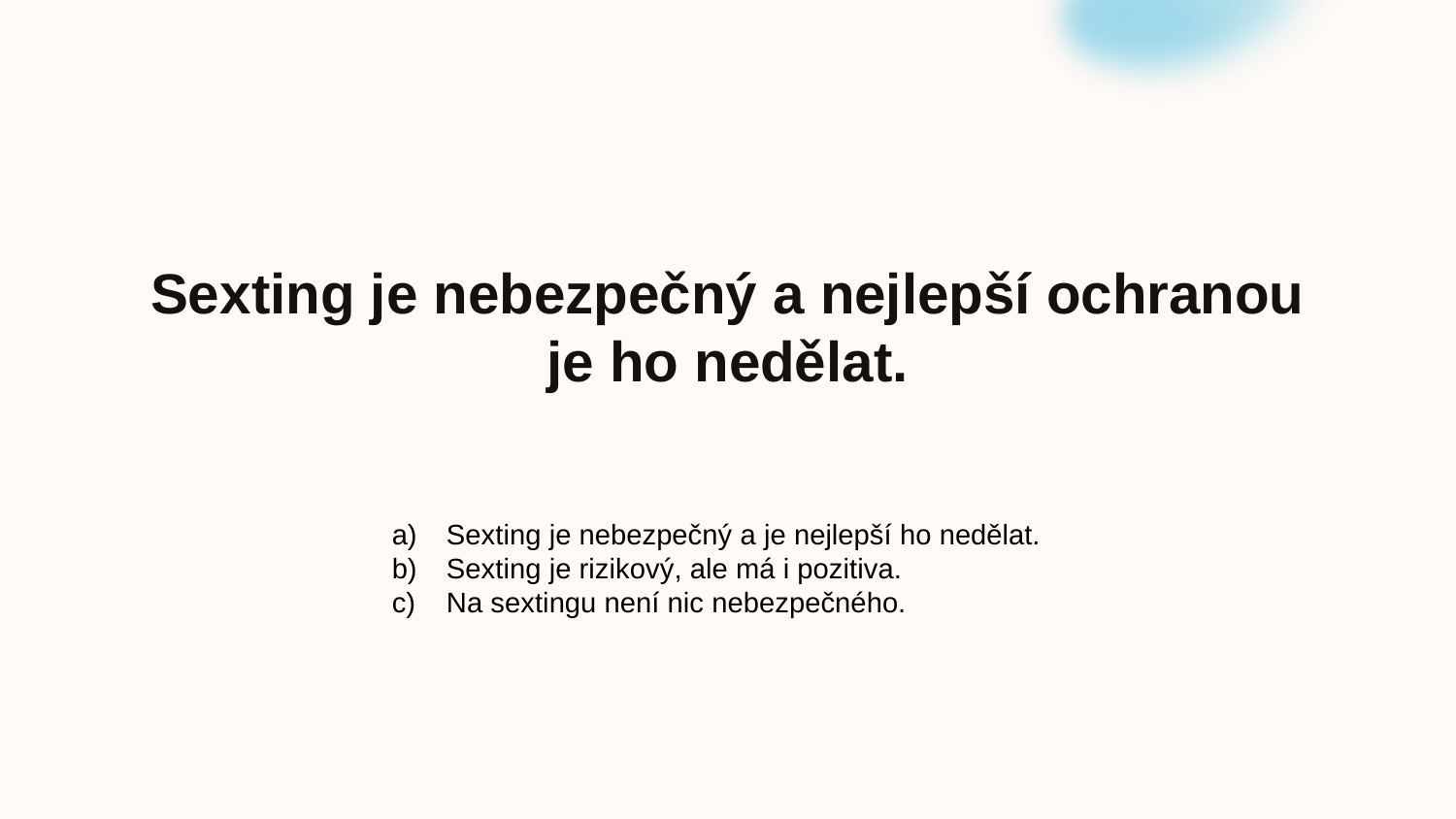

# Sexting je nebezpečný a nejlepší ochranou je ho nedělat.
Sexting je nebezpečný a je nejlepší ho nedělat.
Sexting je rizikový, ale má i pozitiva.
Na sextingu není nic nebezpečného.